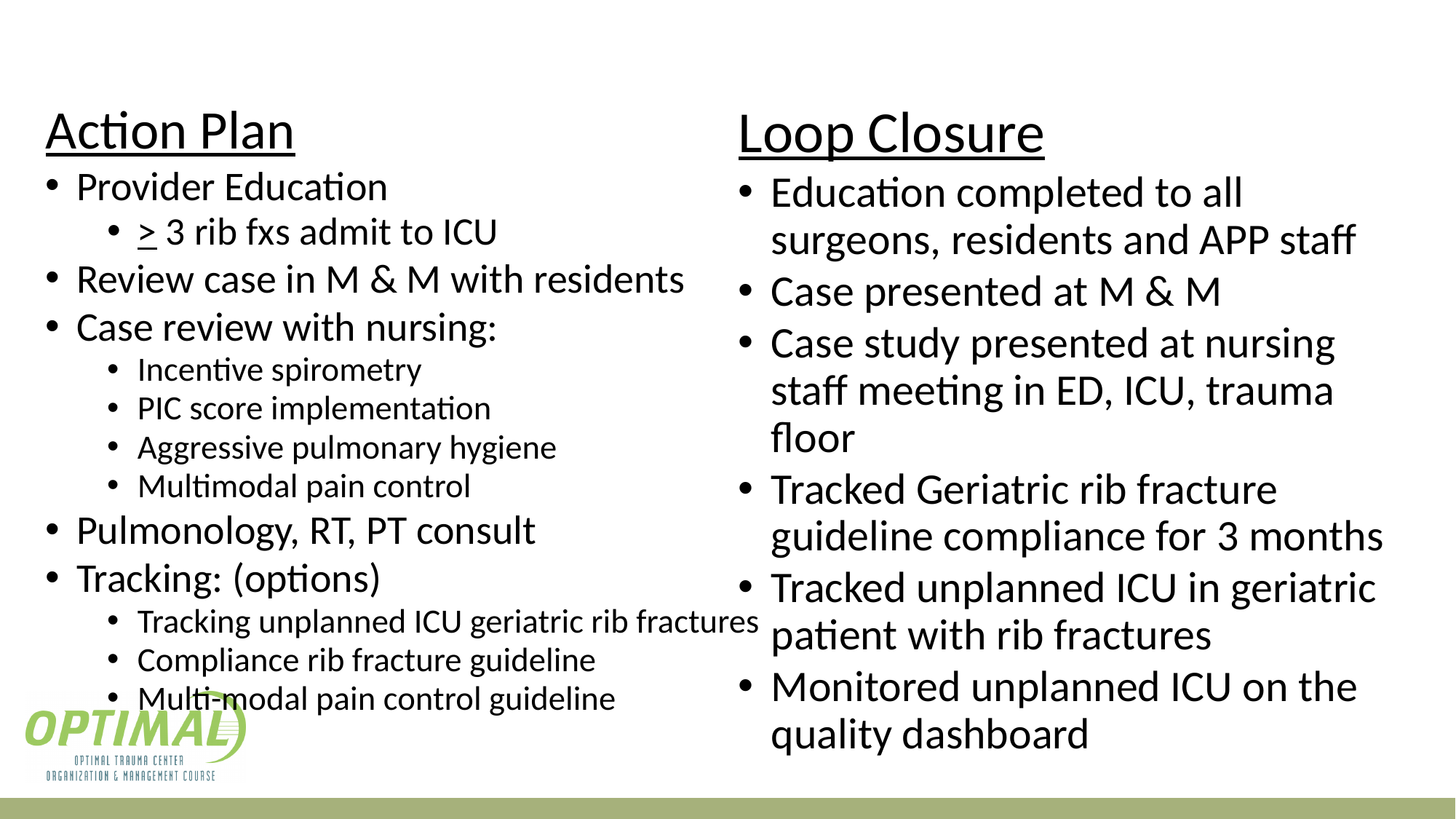

Action Plan
Provider Education
> 3 rib fxs admit to ICU
Review case in M & M with residents
Case review with nursing:
Incentive spirometry
PIC score implementation
Aggressive pulmonary hygiene
Multimodal pain control
Pulmonology, RT, PT consult
Tracking: (options)
Tracking unplanned ICU geriatric rib fractures
Compliance rib fracture guideline
Multi-modal pain control guideline

Loop Closure
Education completed to all surgeons, residents and APP staff
Case presented at M & M
Case study presented at nursing staff meeting in ED, ICU, trauma floor
Tracked Geriatric rib fracture guideline compliance for 3 months
Tracked unplanned ICU in geriatric patient with rib fractures
Monitored unplanned ICU on the quality dashboard